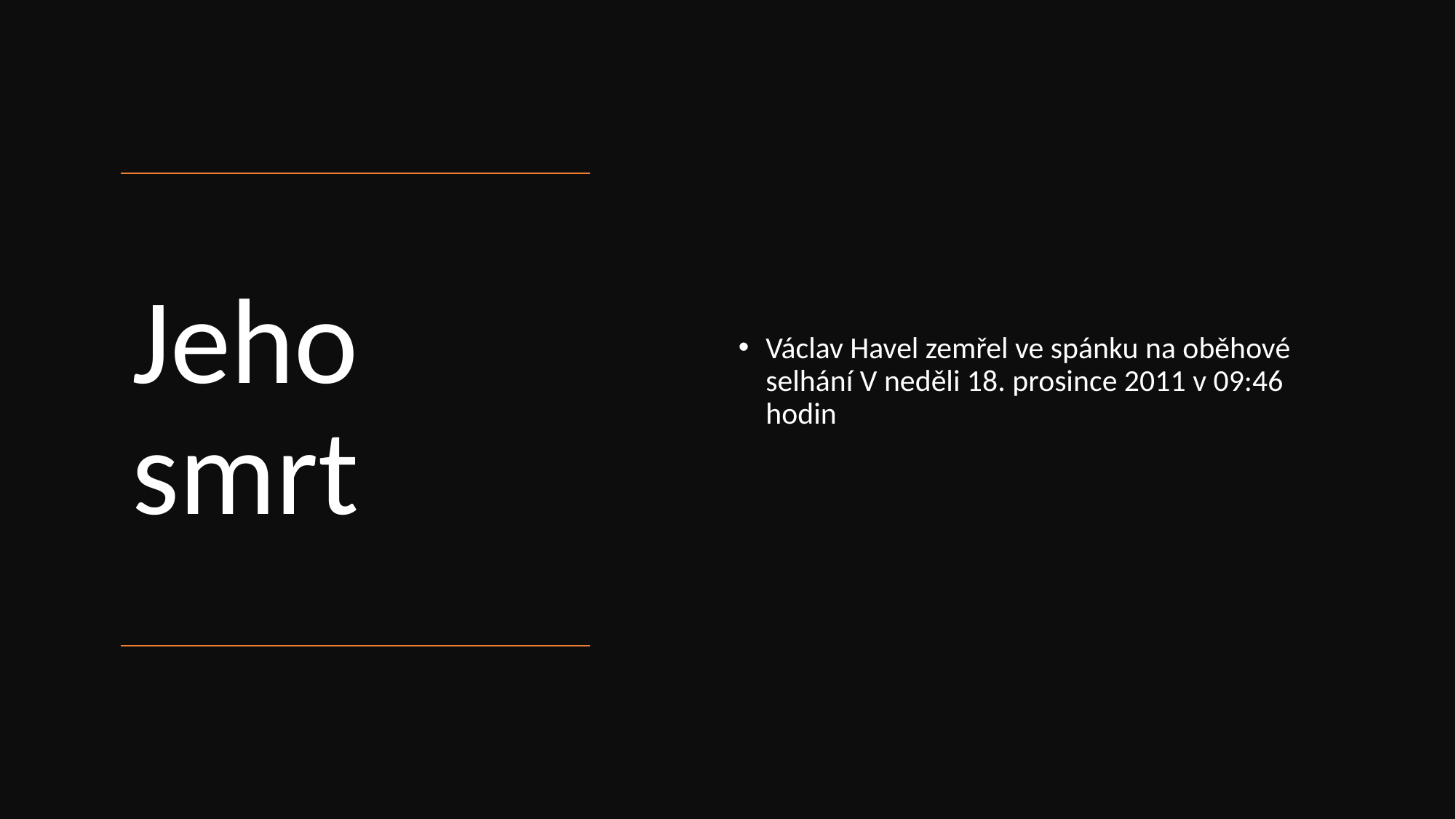

Václav Havel zemřel ve spánku na oběhové selhání V neděli 18. prosince 2011 v 09:46 hodin

# Jeho smrt